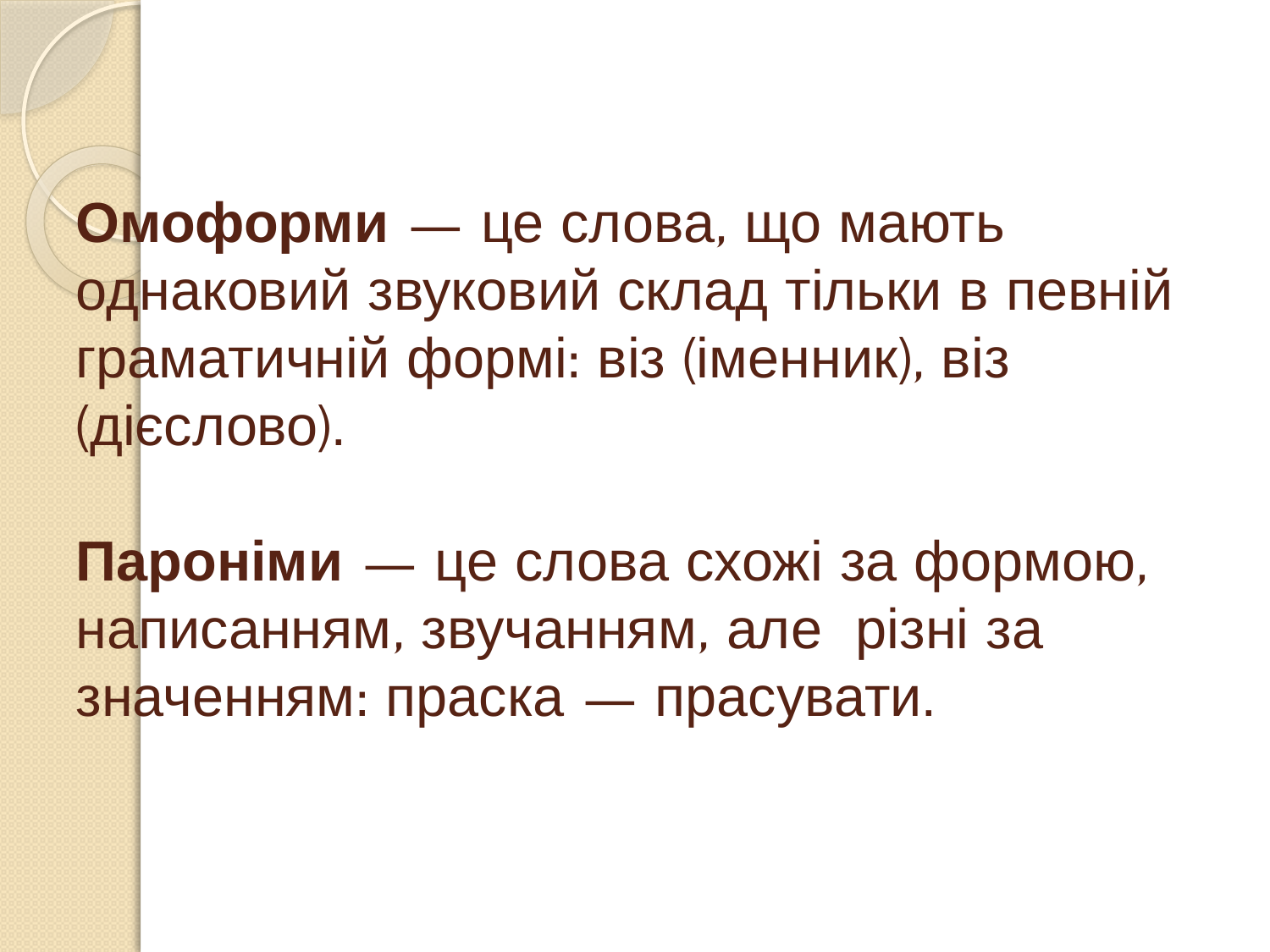

# Омоформи — це слова, що мають однаковий звуковий склад тільки в певній граматичній формі: віз (іменник), віз (дієслово). Пароніми — це слова схожі за формою, написанням, звучанням, але  різні за значенням: праска — прасувати.